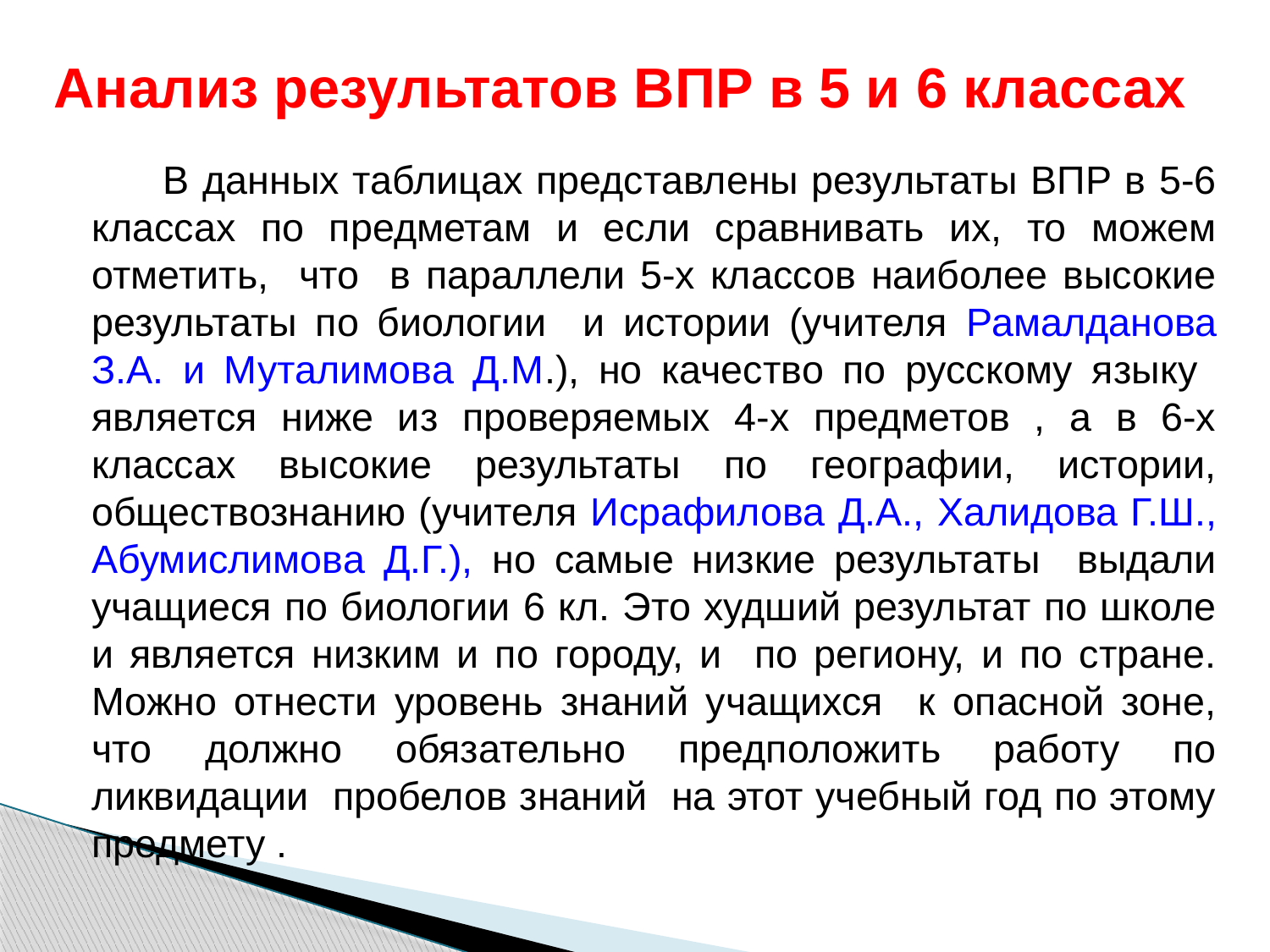

# Анализ результатов ВПР в 5 и 6 классах
        В данных таблицах представлены результаты ВПР в 5-6 классах по предметам и если сравнивать их, то можем отметить,  что  в параллели 5-х классов наиболее высокие результаты по биологии  и истории (учителя Рамалданова З.А. и Муталимова Д.М.), но качество по русскому языку  является ниже из проверяемых 4-х предметов , а в 6-х классах высокие результаты по географии, истории, обществознанию (учителя Исрафилова Д.А., Халидова Г.Ш., Абумислимова Д.Г.), но самые низкие результаты  выдали учащиеся по биологии 6 кл. Это худший результат по школе и является низким и по городу, и  по региону, и по стране. Можно отнести уровень знаний учащихся  к опасной зоне, что должно обязательно предположить работу по ликвидации  пробелов знаний  на этот учебный год по этому предмету .